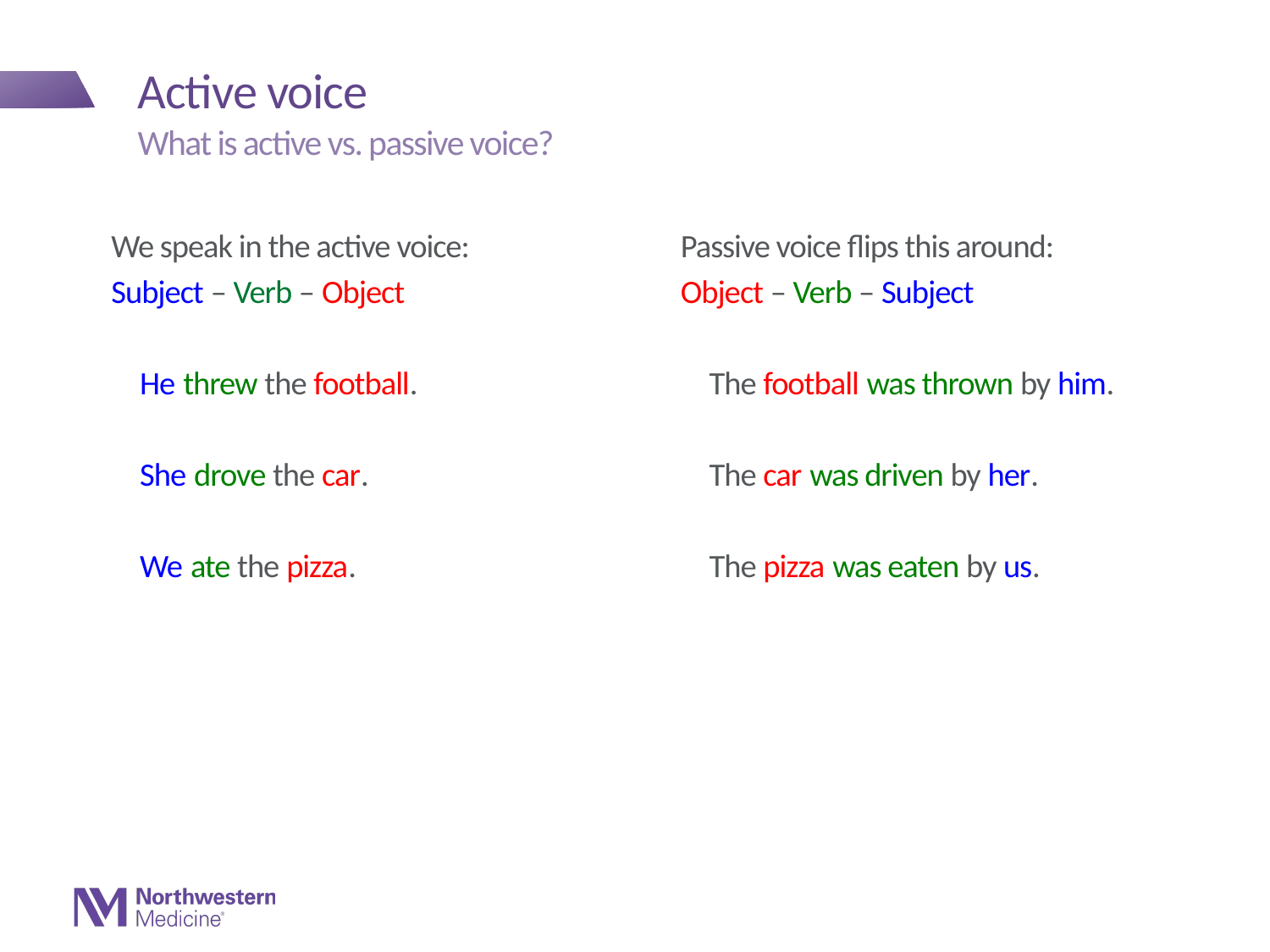

# Active voice
What is active vs. passive voice?
We speak in the active voice:
Subject – Verb – Object

He threw the football.

She drove the car.

We ate the pizza.

Passive voice flips this around:
Object – Verb – Subject

The football was thrown by him.

The car was driven by her.

The pizza was eaten by us.